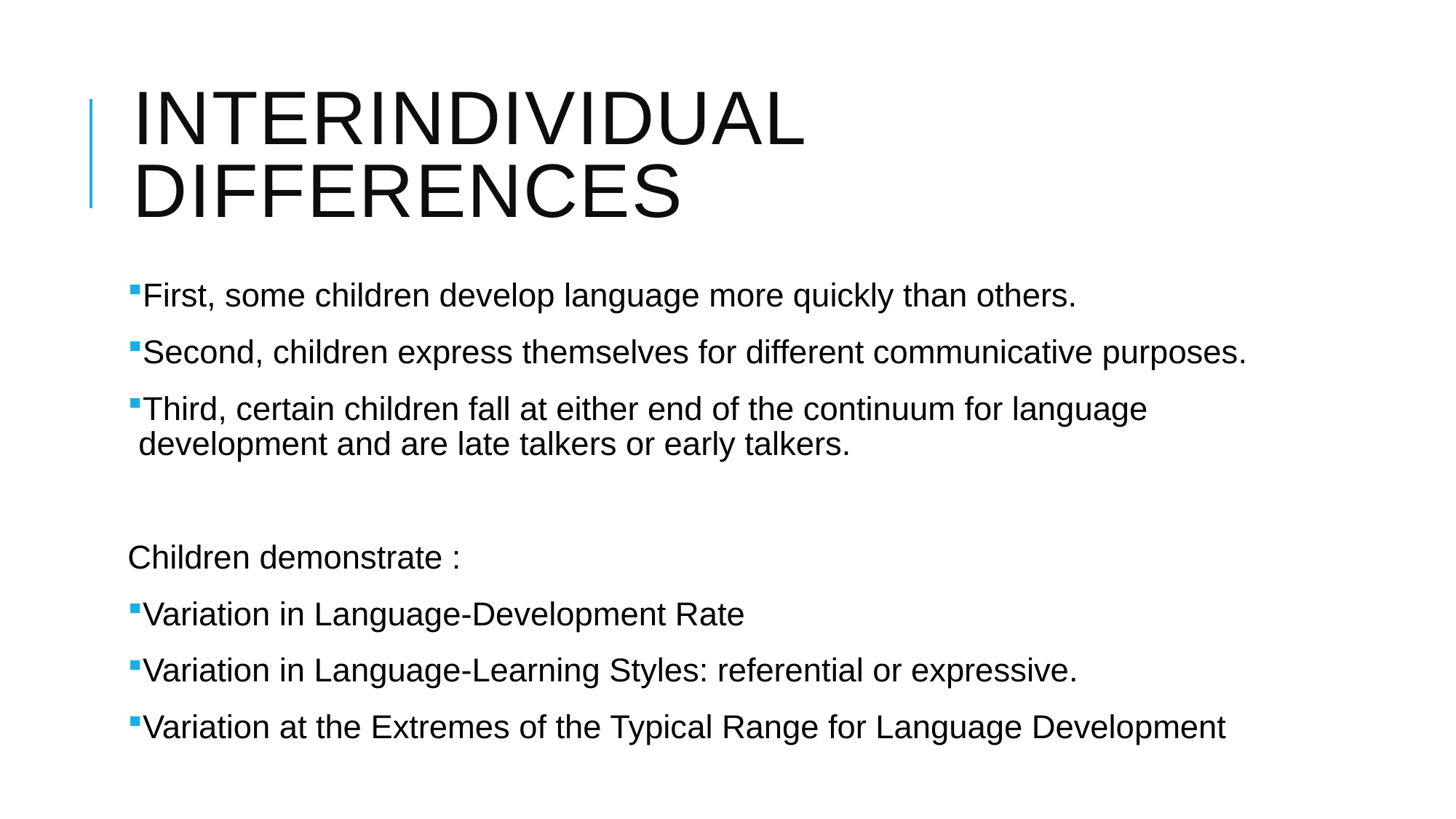

# Interindividual Differences
First, some children develop language more quickly than others.
Second, children express themselves for different communicative purposes.
Third, certain children fall at either end of the continuum for language development and are late talkers or early talkers.

Children demonstrate :
Variation in Language-Development Rate
Variation in Language-Learning Styles: referential or expressive.
Variation at the Extremes of the Typical Range for Language Development